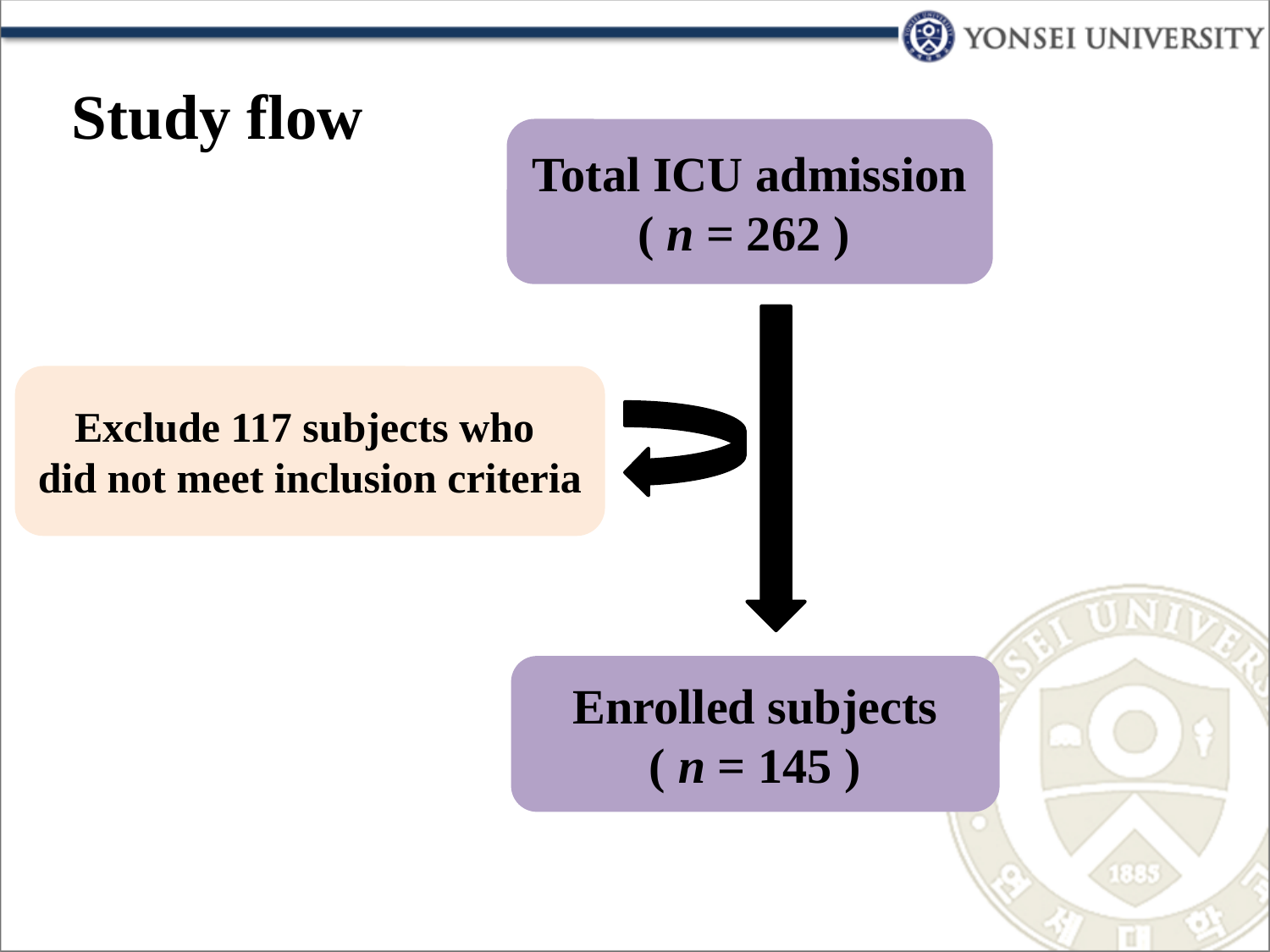

Study flow
Total ICU admission
( n = 262 )

Exclude 117 subjects who
did not meet inclusion criteria

Enrolled subjects
( n = 145 )